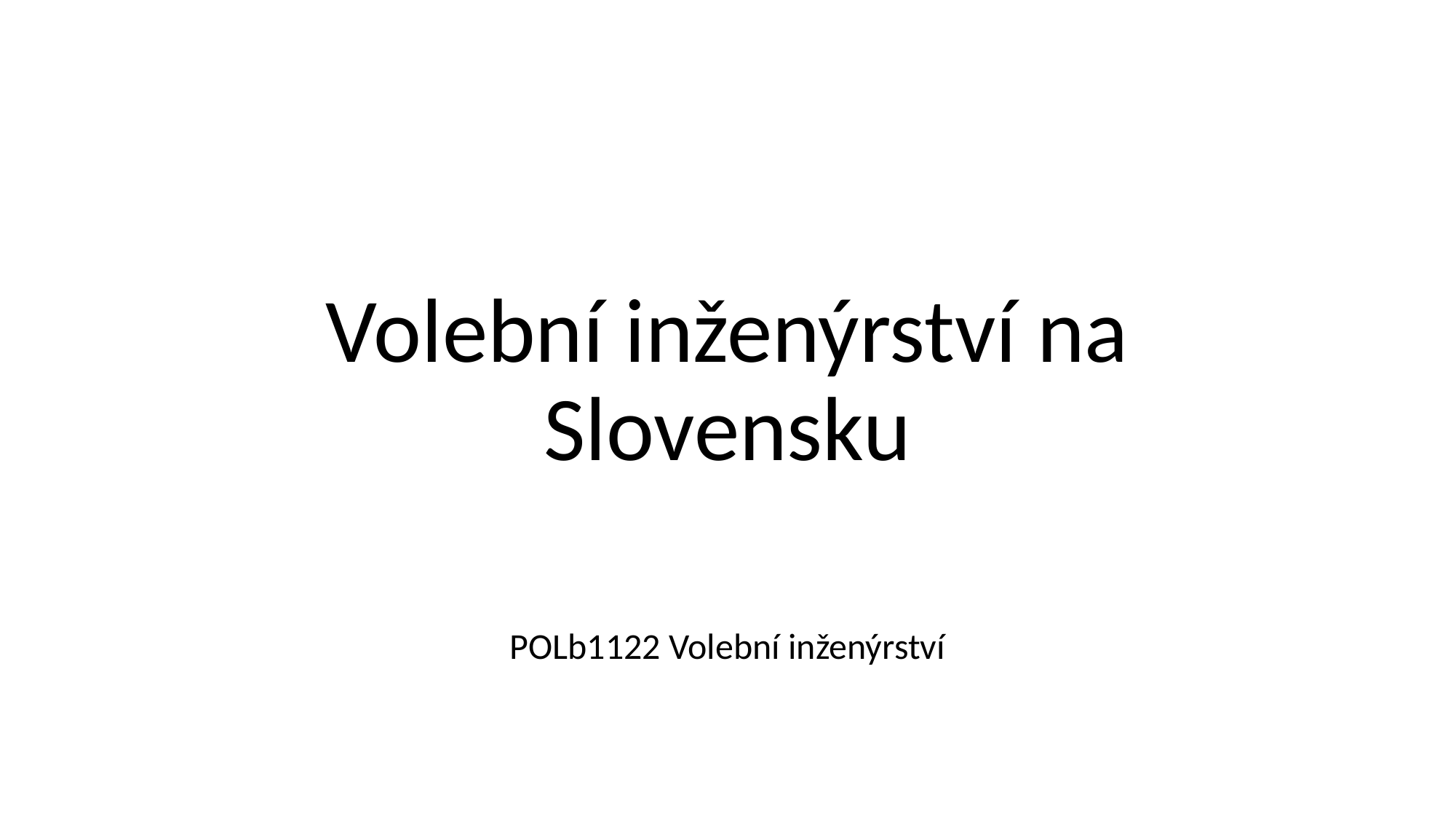

# Volební inženýrství na Slovensku
POLb1122 Volební inženýrství